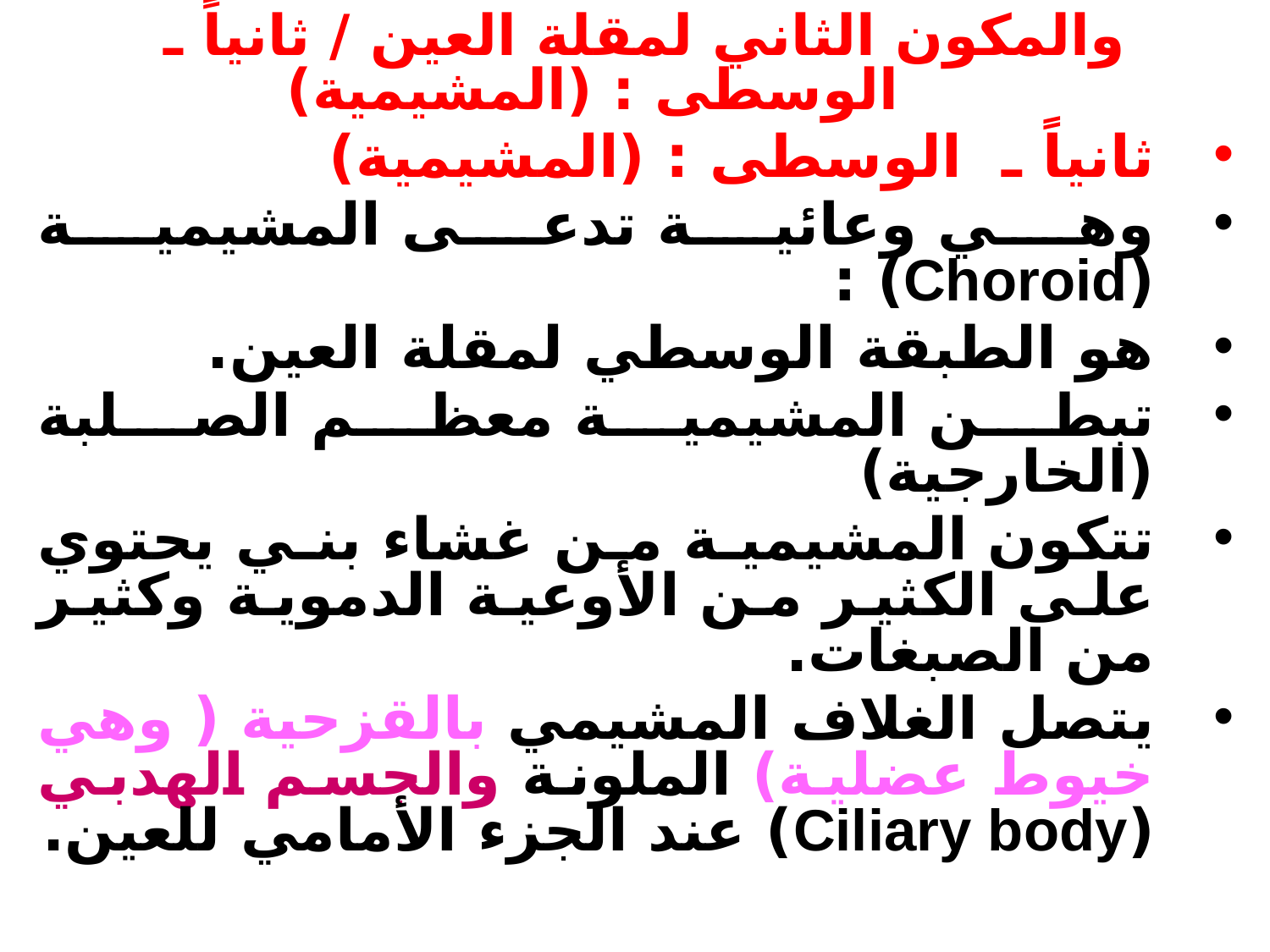

# والمكون الثاني لمقلة العين / ثانياً ـ  الوسطى : (المشيمية)
ثانياً ـ  الوسطى : (المشيمية)
وهي وعائية تدعى المشيمية (Choroid) :
هو الطبقة الوسطي لمقلة العين.
تبطن المشيمية معظم الصلبة (الخارجية)
تتكون المشيمية من غشاء بني يحتوي على الكثير من الأوعية الدموية وكثير من الصبغات.
يتصل الغلاف المشيمي بالقزحية ( وهي خيوط عضلية) الملونة والجسم الهدبي (Ciliary body) عند الجزء الأمامي للعين.